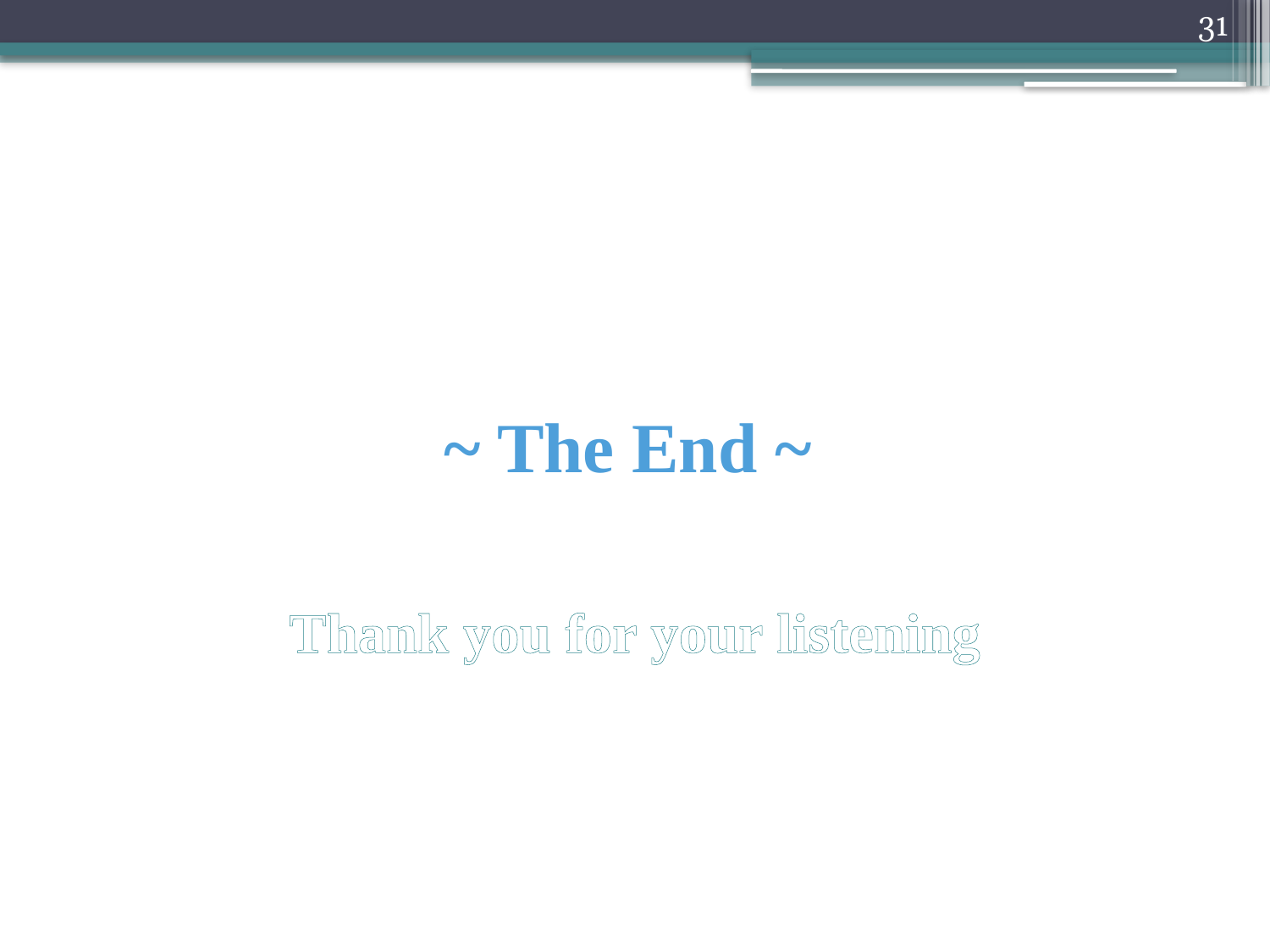

31
~ The End ~
# Thank you for your listening